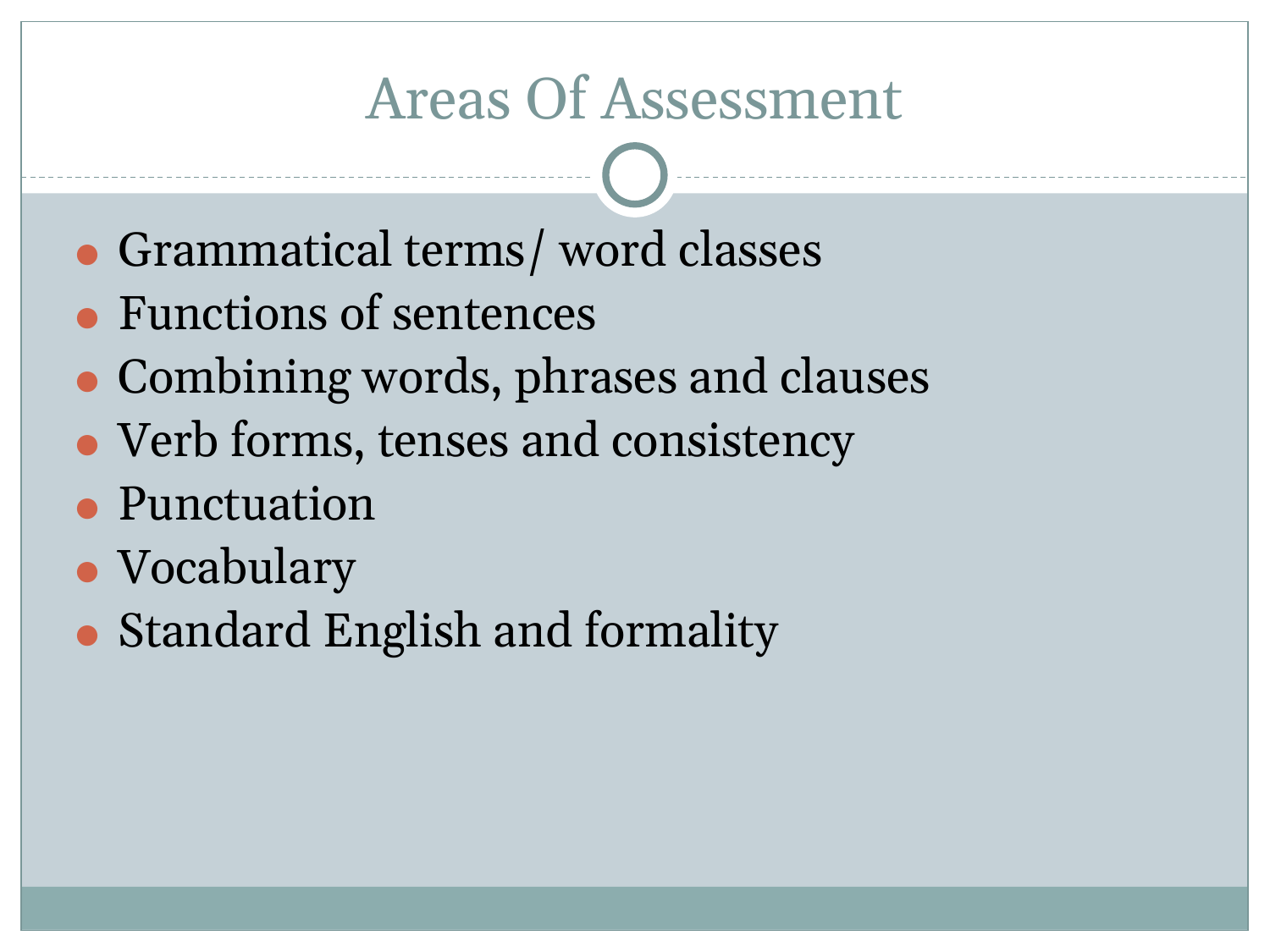

# Areas Of Assessment
Grammatical terms/ word classes
Functions of sentences
Combining words, phrases and clauses
Verb forms, tenses and consistency
Punctuation
Vocabulary
Standard English and formality